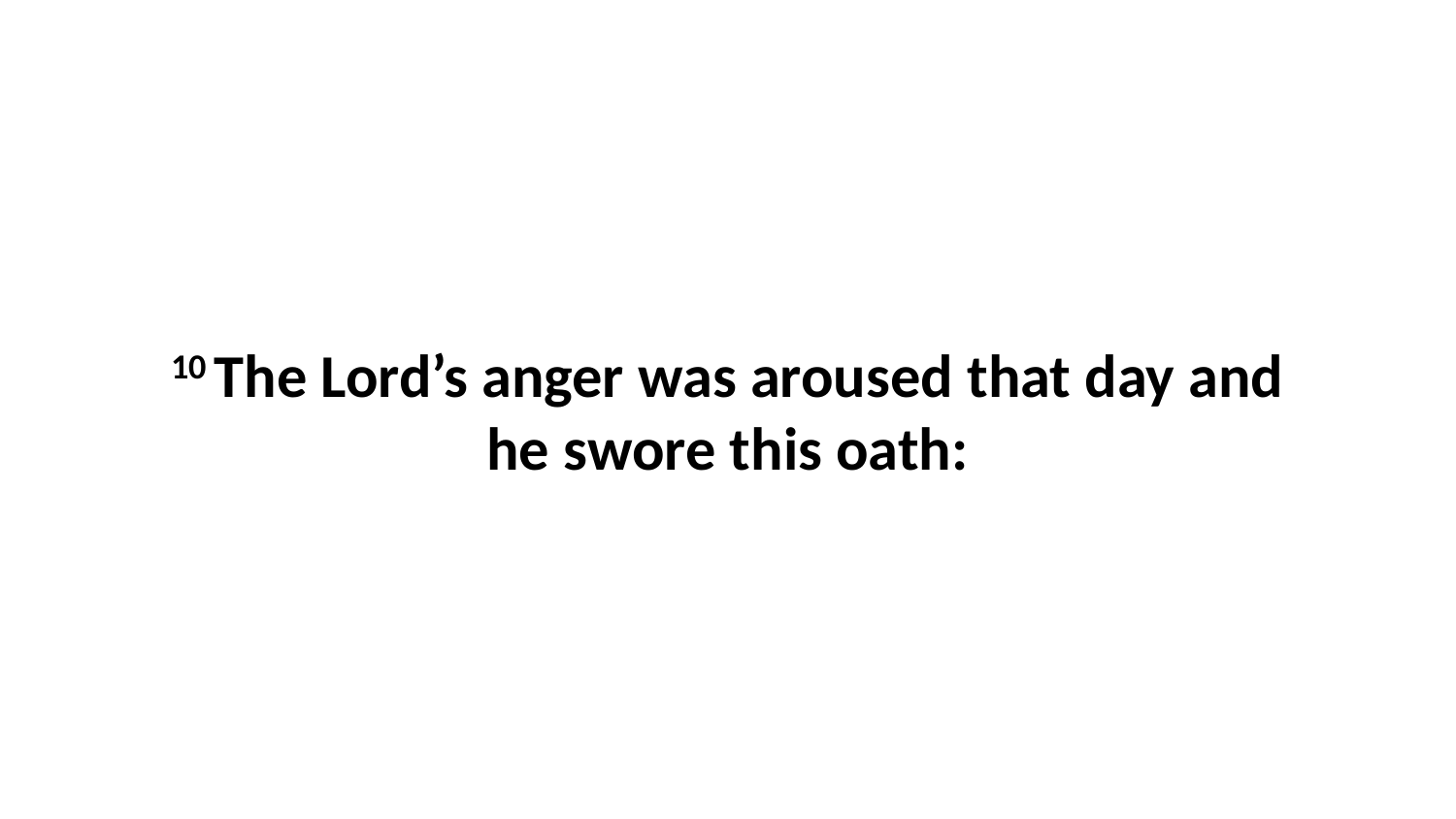

10 The Lord’s anger was aroused that day and he swore this oath: